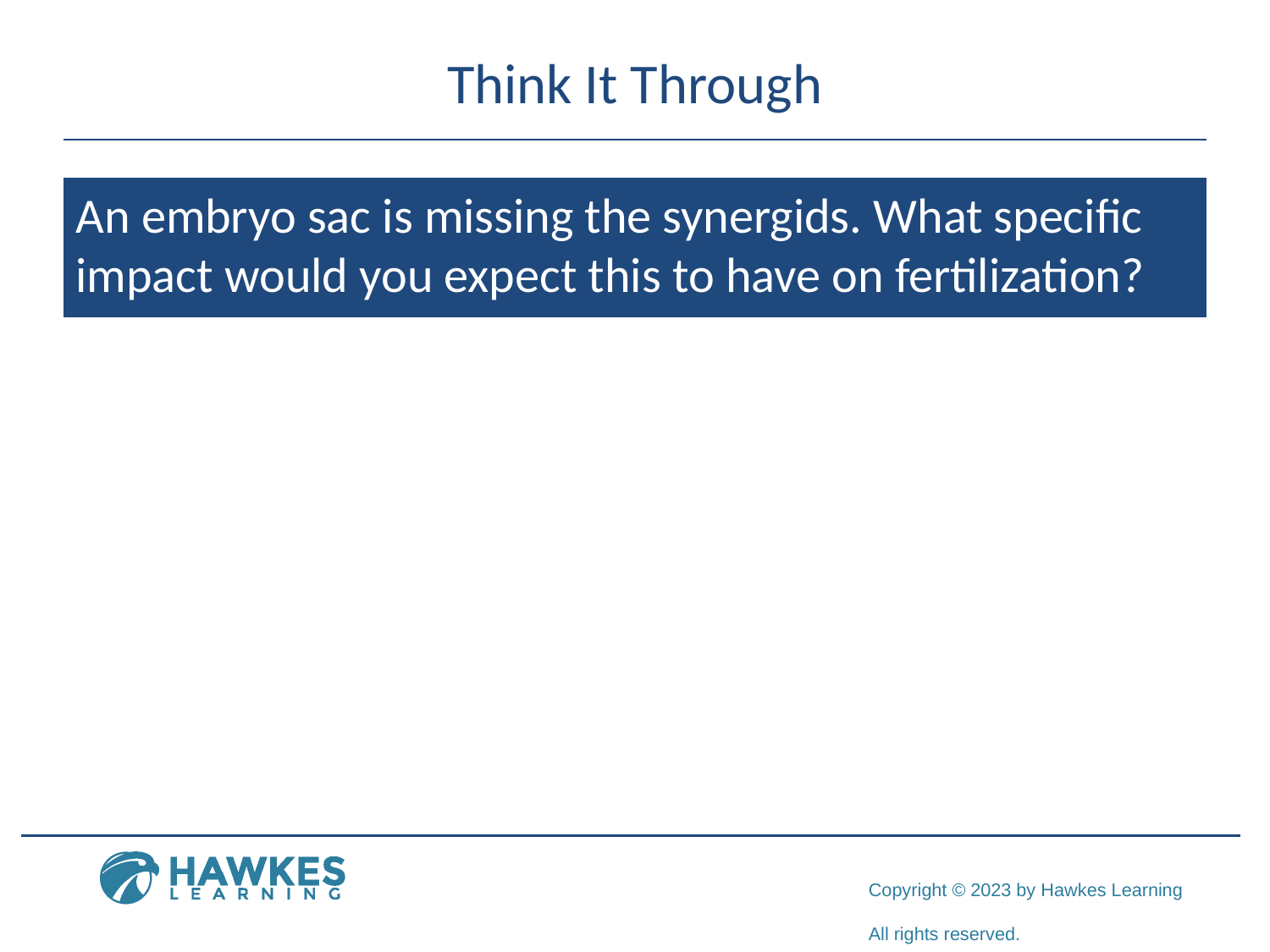

# Think It Through
An embryo sac is missing the synergids. What specific impact would you expect this to have on fertilization?